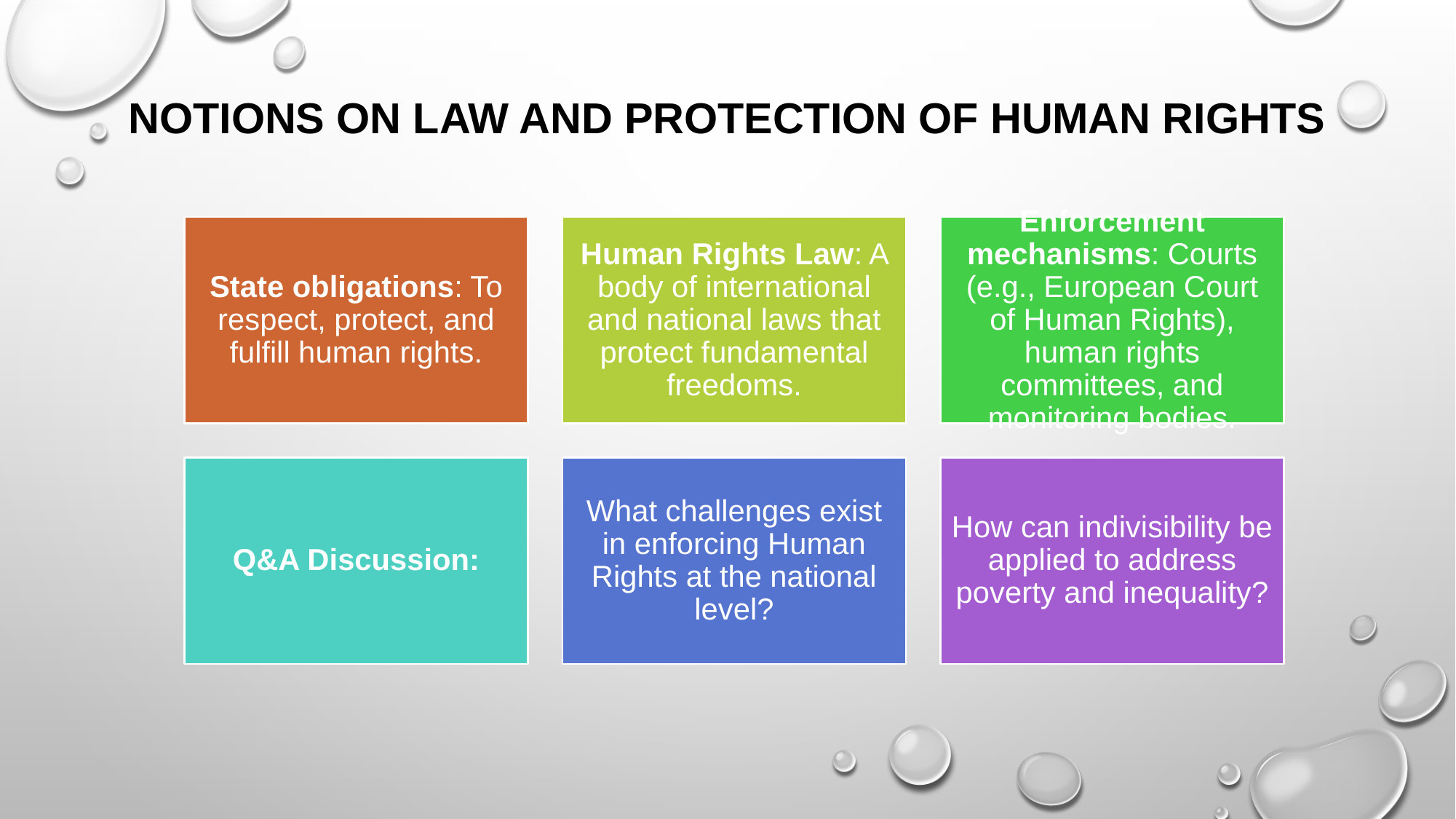

# Notions on Law and Protection of Human Rights
State obligations: To respect, protect, and fulfill human rights.
Human Rights Law: A body of international and national laws that protect fundamental freedoms.
Enforcement mechanisms: Courts (e.g., European Court of Human Rights), human rights committees, and monitoring bodies.
Q&A Discussion:
What challenges exist in enforcing Human Rights at the national level?
How can indivisibility be applied to address poverty and inequality?